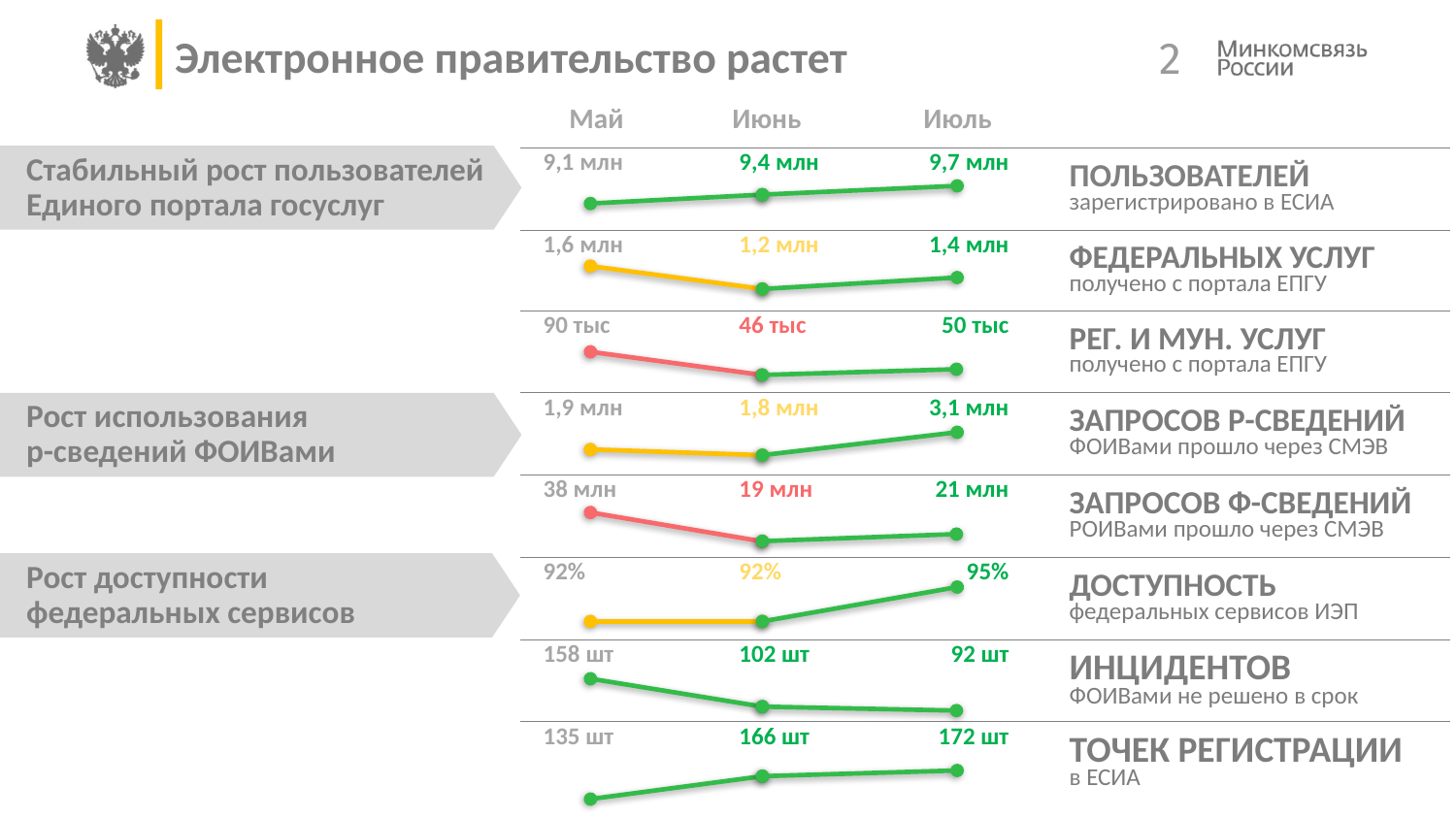

# Электронное правительство растет
 2
| Май | Июнь | Июль |  |
| --- | --- | --- | --- |
| 9,1 млн | 9,4 млн | 9,7 млн | ПОЛЬЗОВАТЕЛЕЙ зарегистрировано в ЕСИА |
| 1,6 млн | 1,2 млн | 1,4 млн | ФЕДЕРАЛЬНЫХ УСЛУГ получено с портала ЕПГУ |
| 90 тыс | 46 тыс | 50 тыс | РЕГ. И МУН. УСЛУГ получено с портала ЕПГУ |
| 1,9 млн | 1,8 млн | 3,1 млн | ЗАПРОСОВ Р-СВЕДЕНИЙ ФОИВами прошло через СМЭВ |
| 38 млн | 19 млн | 21 млн | ЗАПРОСОВ Ф-СВЕДЕНИЙ РОИВами прошло через СМЭВ |
| 92% | 92% | 95% | ДОСТУПНОСТЬ федеральных сервисов ИЭП |
| 158 шт | 102 шт | 92 шт | ИНЦИДЕНТОВ ФОИВами не решено в срок |
| 135 шт | 166 шт | 172 шт | ТОЧЕК РЕГИСТРАЦИИ в ЕСИА |
Стабильный рост пользователей Единого портала госуслуг
Рост использования
р-сведений ФОИВами
Рост доступности
федеральных сервисов